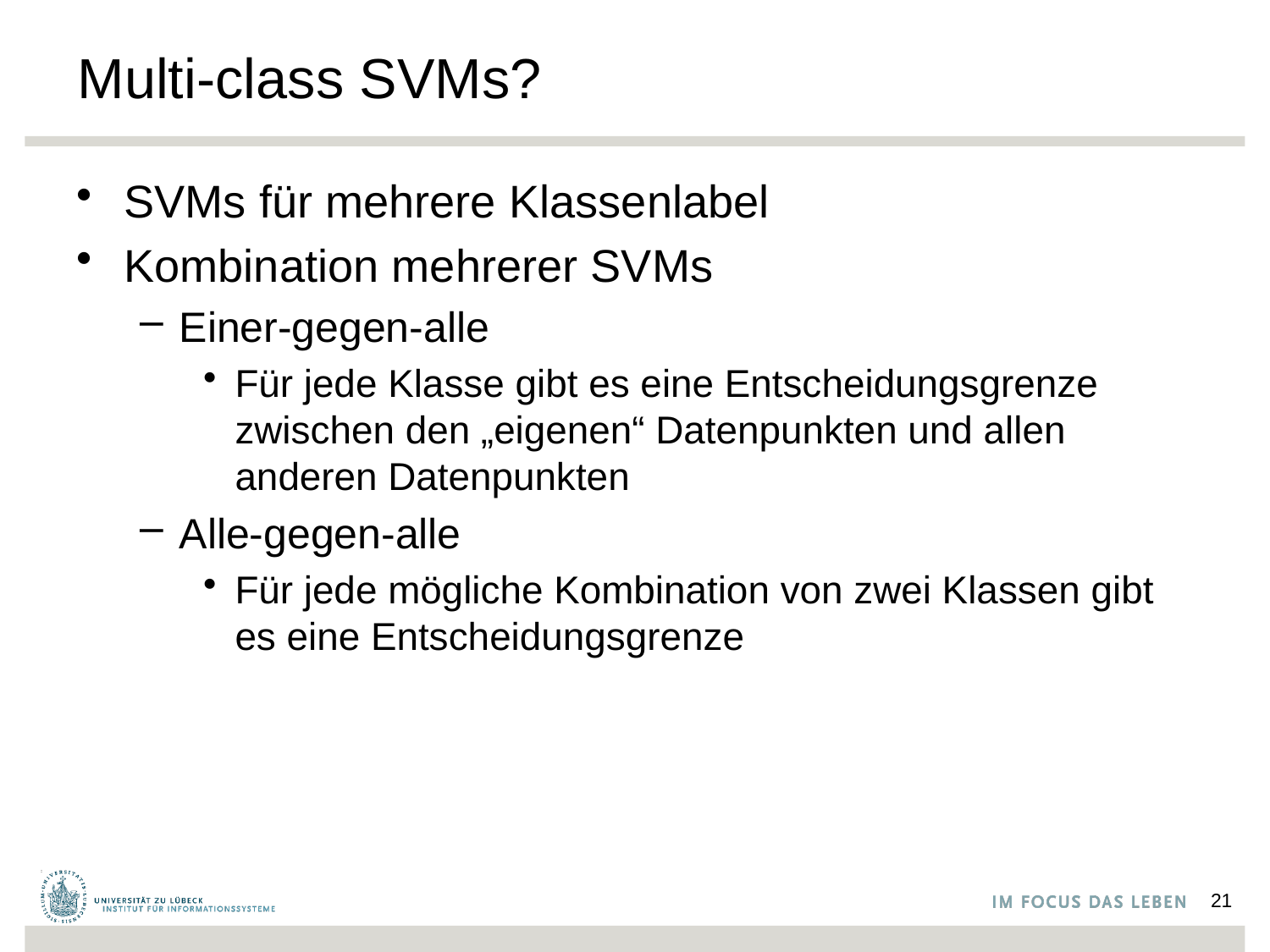

# Multi-class SVMs?
SVMs für mehrere Klassenlabel
Kombination mehrerer SVMs
Einer-gegen-alle
Für jede Klasse gibt es eine Entscheidungsgrenze zwischen den „eigenen“ Datenpunkten und allen anderen Datenpunkten
Alle-gegen-alle
Für jede mögliche Kombination von zwei Klassen gibt es eine Entscheidungsgrenze
21